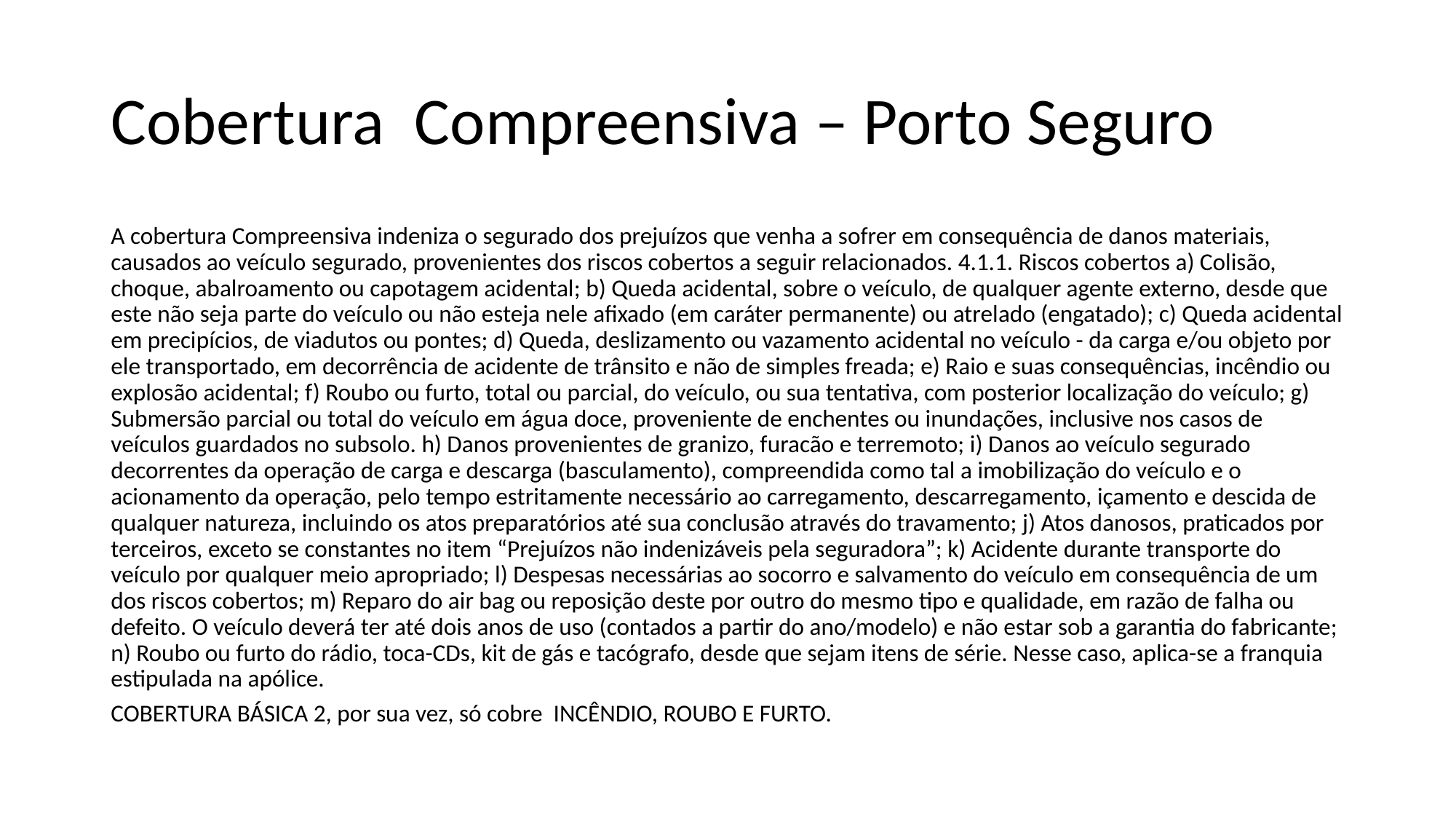

# Cobertura  Compreensiva – Porto Seguro
A cobertura Compreensiva indeniza o segurado dos prejuízos que venha a sofrer em consequência de danos materiais, causados ao veículo segurado, provenientes dos riscos cobertos a seguir relacionados. 4.1.1. Riscos cobertos a) Colisão, choque, abalroamento ou capotagem acidental; b) Queda acidental, sobre o veículo, de qualquer agente externo, desde que este não seja parte do veículo ou não esteja nele afixado (em caráter permanente) ou atrelado (engatado); c) Queda acidental em precipícios, de viadutos ou pontes; d) Queda, deslizamento ou vazamento acidental no veículo - da carga e/ou objeto por ele transportado, em decorrência de acidente de trânsito e não de simples freada; e) Raio e suas consequências, incêndio ou explosão acidental; f) Roubo ou furto, total ou parcial, do veículo, ou sua tentativa, com posterior localização do veículo; g) Submersão parcial ou total do veículo em água doce, proveniente de enchentes ou inundações, inclusive nos casos de veículos guardados no subsolo. h) Danos provenientes de granizo, furacão e terremoto; i) Danos ao veículo segurado decorrentes da operação de carga e descarga (basculamento), compreendida como tal a imobilização do veículo e o acionamento da operação, pelo tempo estritamente necessário ao carregamento, descarregamento, içamento e descida de qualquer natureza, incluindo os atos preparatórios até sua conclusão através do travamento; j) Atos danosos, praticados por terceiros, exceto se constantes no item “Prejuízos não indenizáveis pela seguradora”; k) Acidente durante transporte do veículo por qualquer meio apropriado; l) Despesas necessárias ao socorro e salvamento do veículo em consequência de um dos riscos cobertos; m) Reparo do air bag ou reposição deste por outro do mesmo tipo e qualidade, em razão de falha ou defeito. O veículo deverá ter até dois anos de uso (contados a partir do ano/modelo) e não estar sob a garantia do fabricante; n) Roubo ou furto do rádio, toca-CDs, kit de gás e tacógrafo, desde que sejam itens de série. Nesse caso, aplica-se a franquia estipulada na apólice.
COBERTURA BÁSICA 2, por sua vez, só cobre  INCÊNDIO, ROUBO E FURTO.